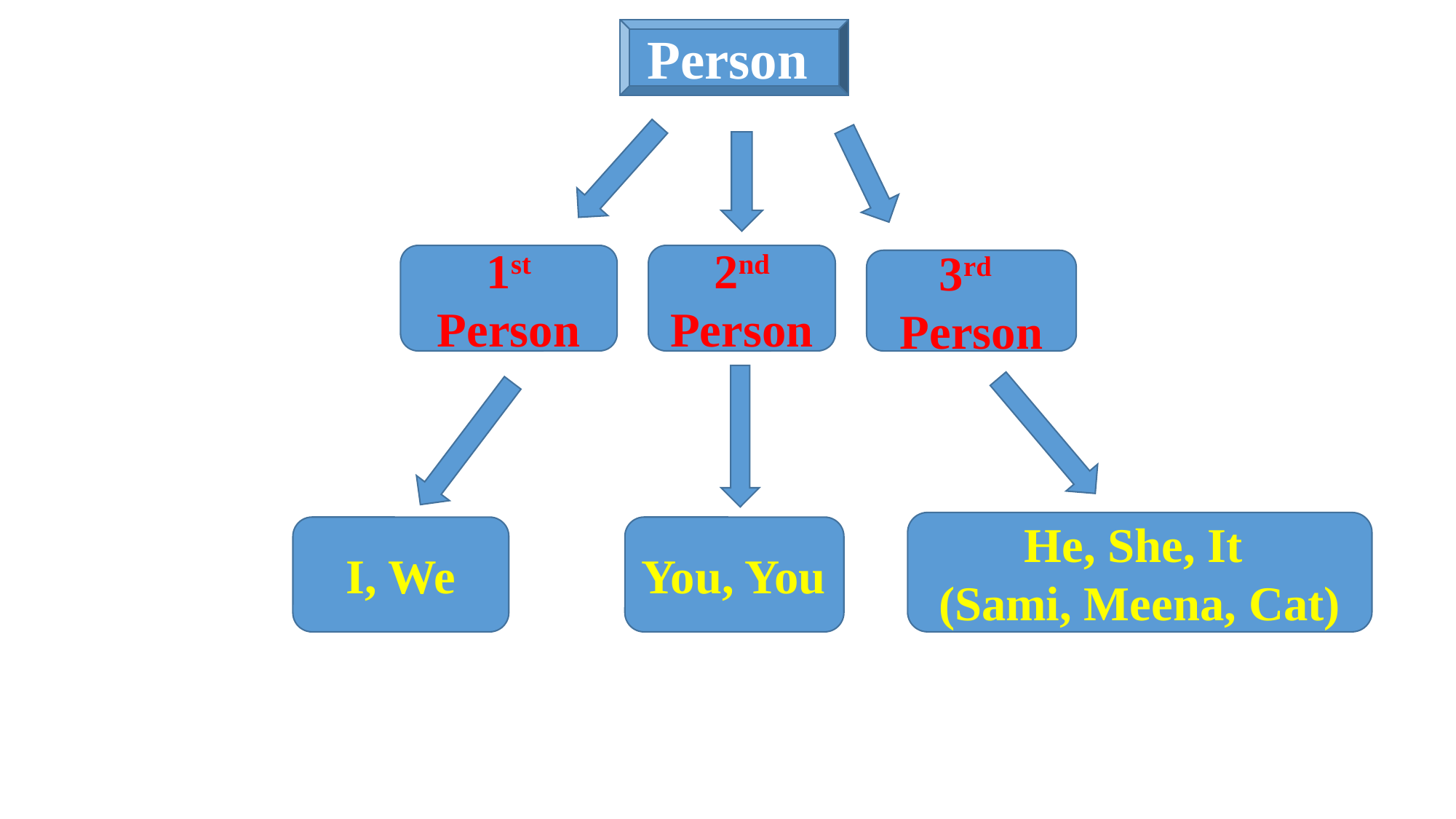

Person

1st Person
2nd Person
3rd  Person

He, She, It
(Sami, Meena, Cat)
I, We
You, You